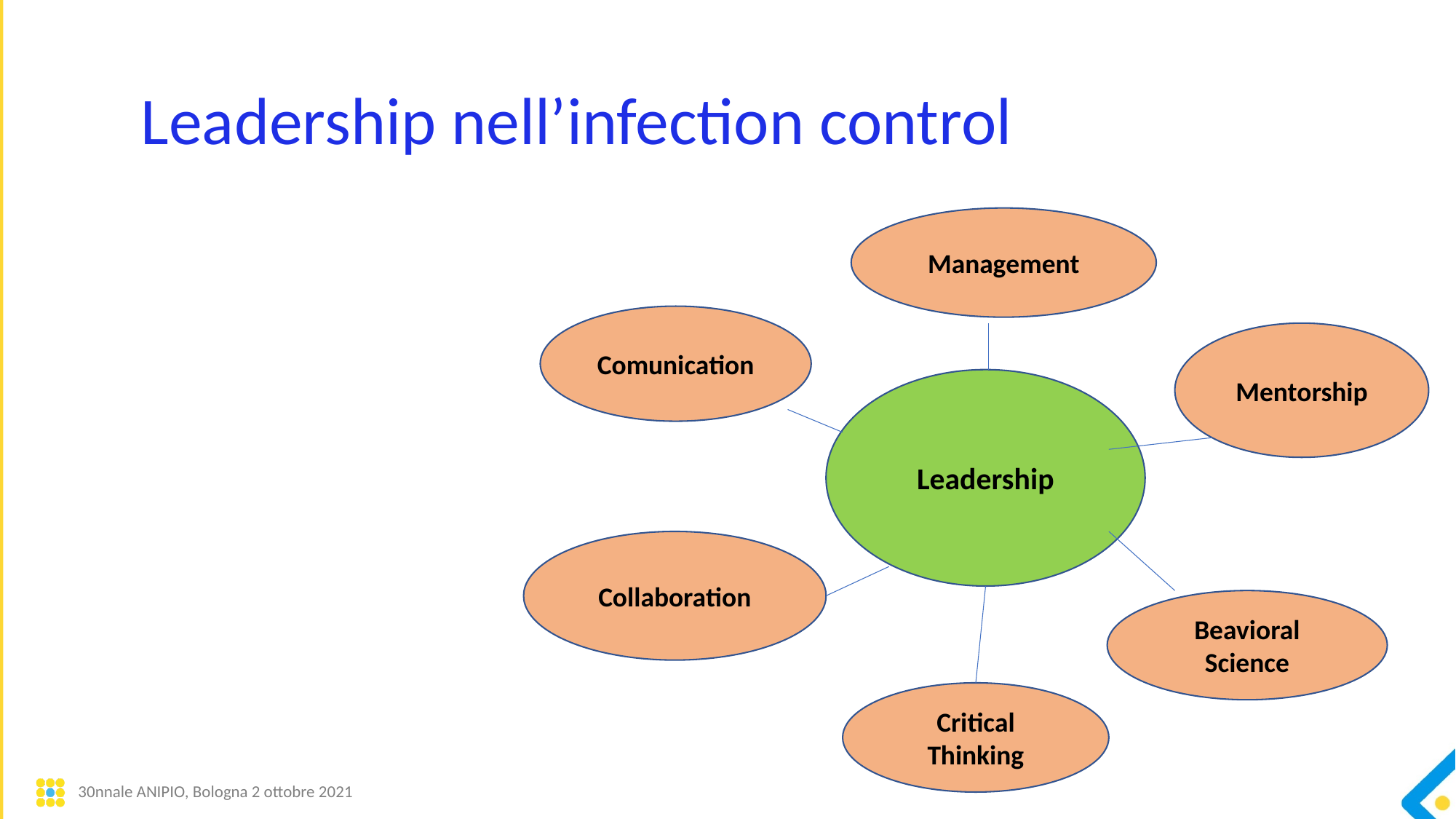

# Leadership nell’infection control
Management
Comunication
Mentorship
Leadership
Collaboration
Beavioral Science
Critical Thinking